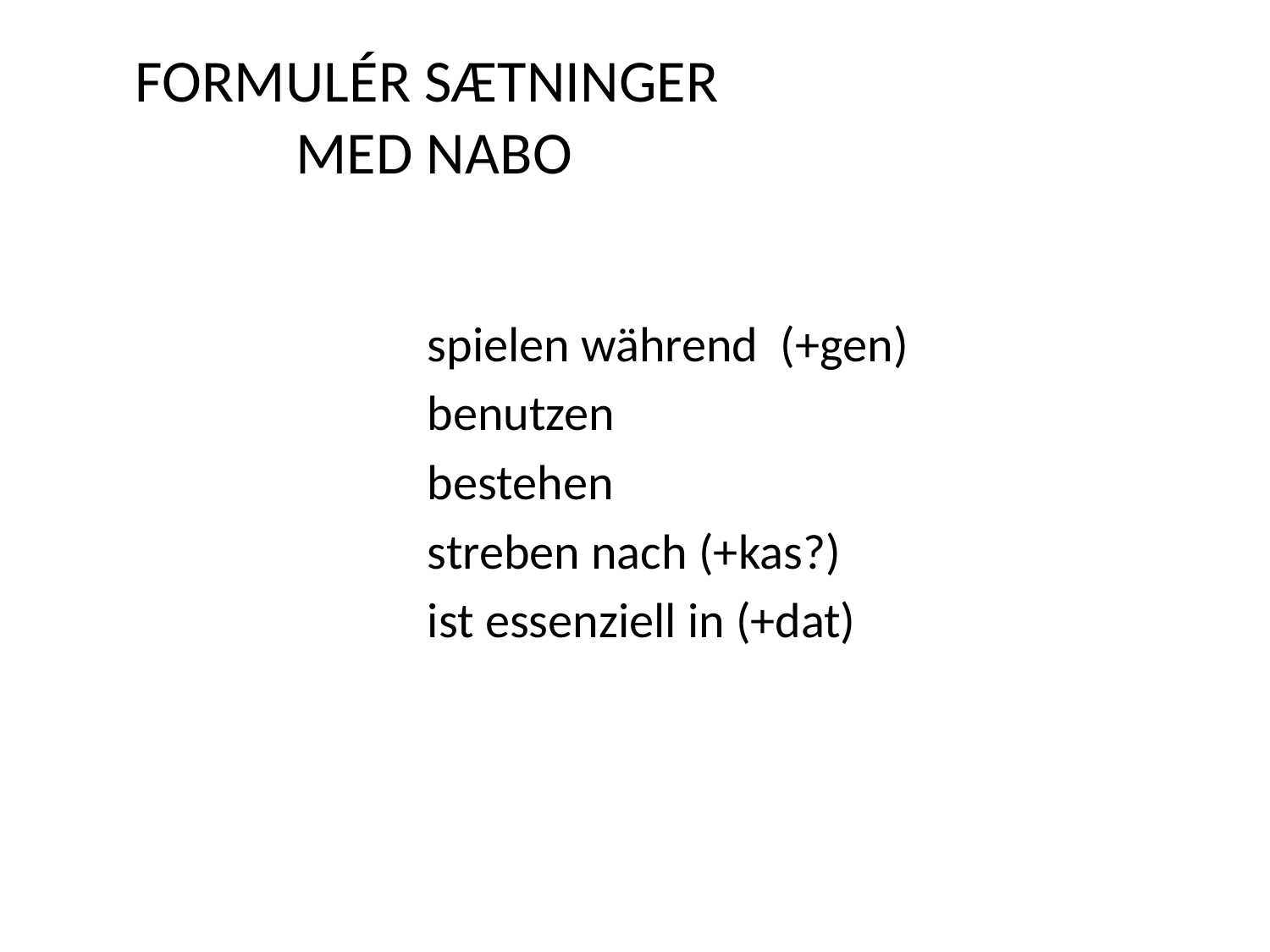

# FORMULÉR SÆTNINGER MED NABO
spielen während  (+gen)
benutzen
bestehen
streben nach (+kas?)
ist essenziell in (+dat)